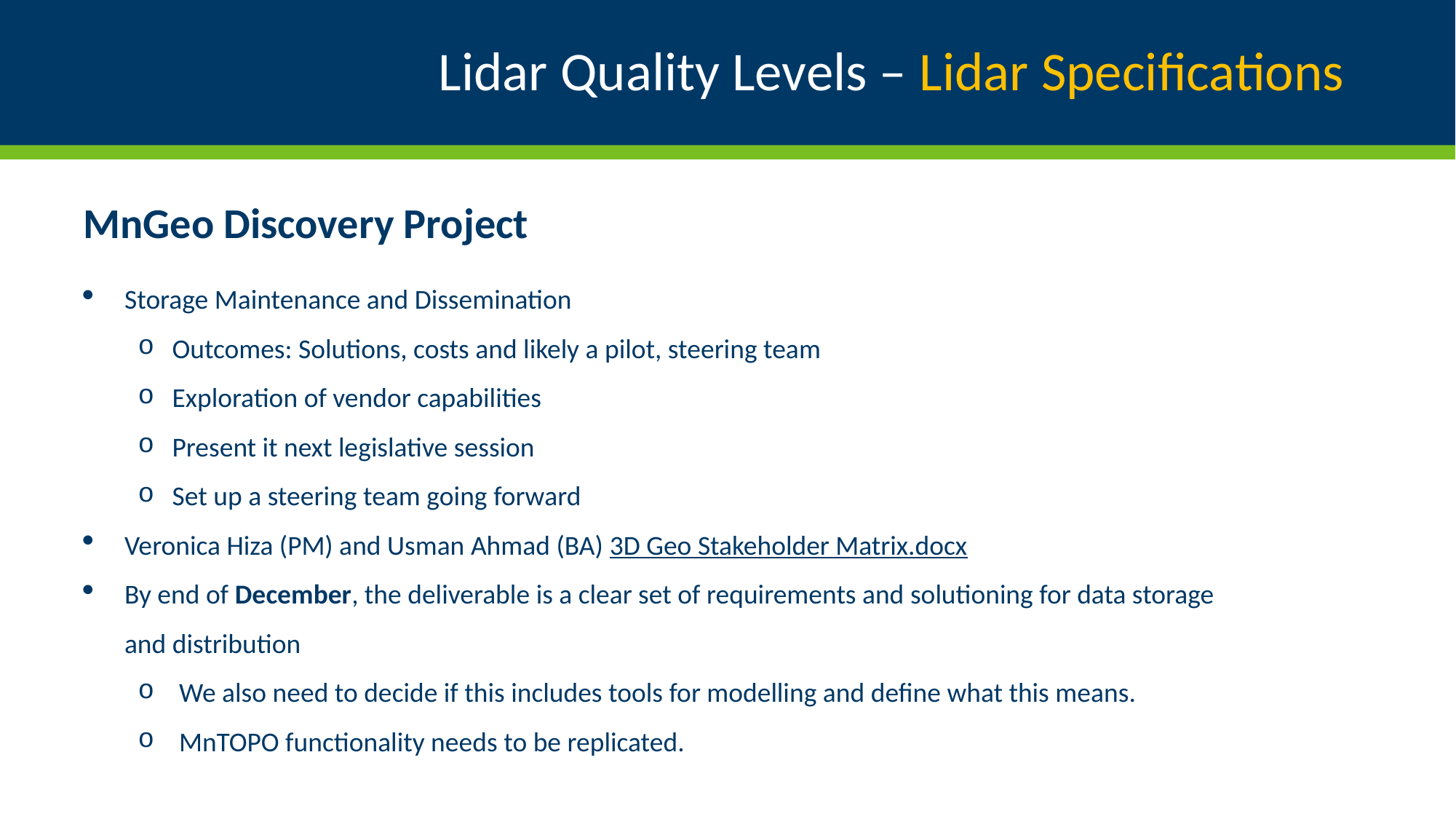

# Lidar Quality Levels – Lidar Specifications
MnGeo Discovery Project
Storage Maintenance and Dissemination
Outcomes: Solutions, costs and likely a pilot, steering team
Exploration of vendor capabilities
Present it next legislative session
Set up a steering team going forward
Veronica Hiza (PM) and Usman Ahmad (BA) 3D Geo Stakeholder Matrix.docx
By end of December, the deliverable is a clear set of requirements and solutioning for data storage and distribution
We also need to decide if this includes tools for modelling and define what this means.
MnTOPO functionality needs to be replicated.